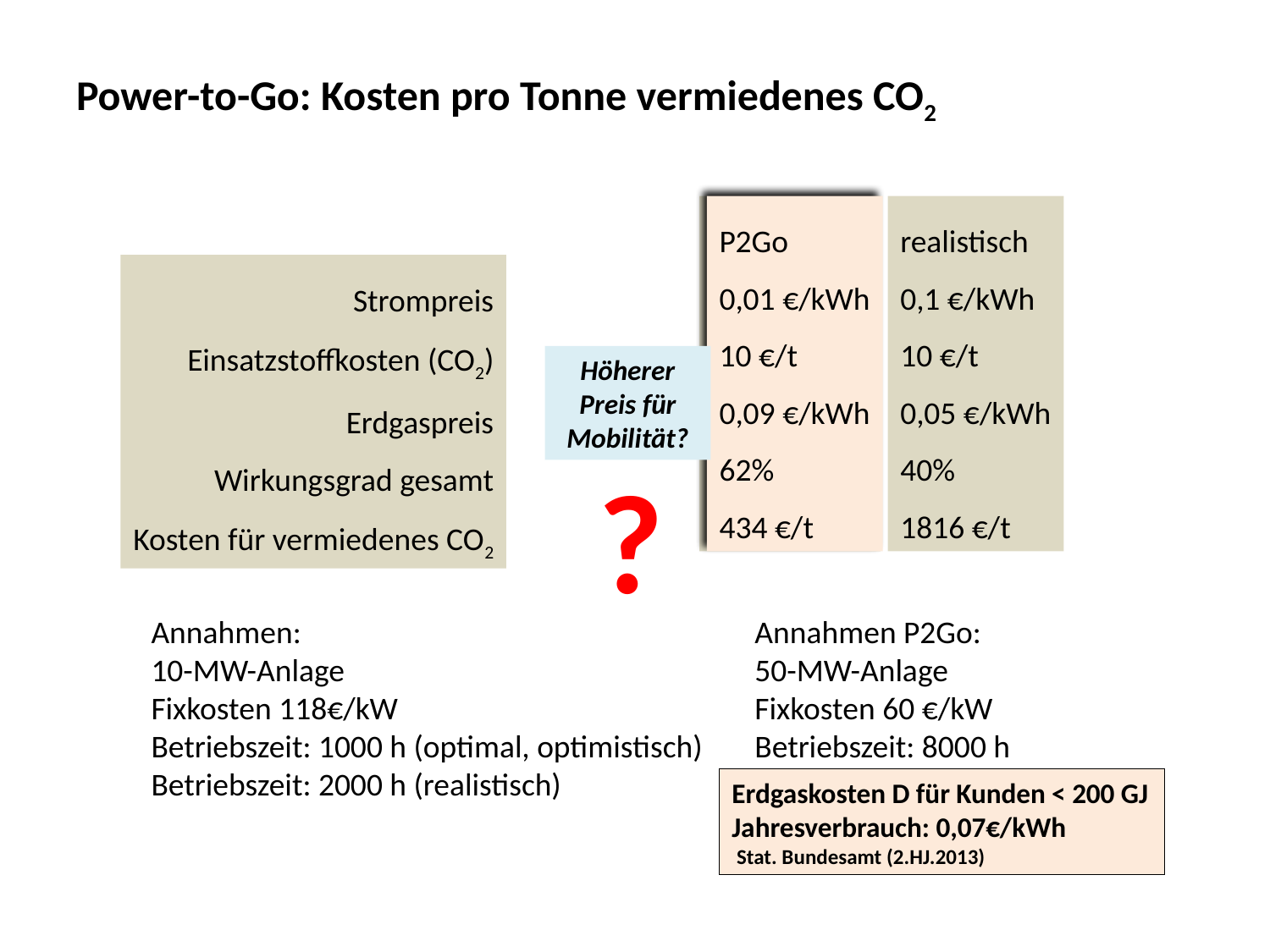

# Power-to-Go: Kosten pro Tonne vermiedenes CO2
optimistisch
0,05 €/kWh
10 €/t
0,09 €/kWh
50%
1260 €/t
P2Go
0,01 €/kWh
10 €/t
0,09 €/kWh
62%
434 €/t
realistisch
0,1 €/kWh
10 €/t
0,05 €/kWh
40%
1816 €/t
Strompreis
Einsatzstoffkosten (CO2)
Erdgaspreis
Wirkungsgrad gesamt
Kosten für vermiedenes CO2
Höherer Preis für Mobilität?
?
Annahmen:
10-MW-Anlage
Fixkosten 118€/kW
Betriebszeit: 1000 h (optimal, optimistisch)
Betriebszeit: 2000 h (realistisch)
Annahmen P2Go:
50-MW-Anlage
Fixkosten 60 €/kW
Betriebszeit: 8000 h
Erdgaskosten D für Kunden < 200 GJ Jahresverbrauch: 0,07€/kWh
 Stat. Bundesamt (2.HJ.2013)